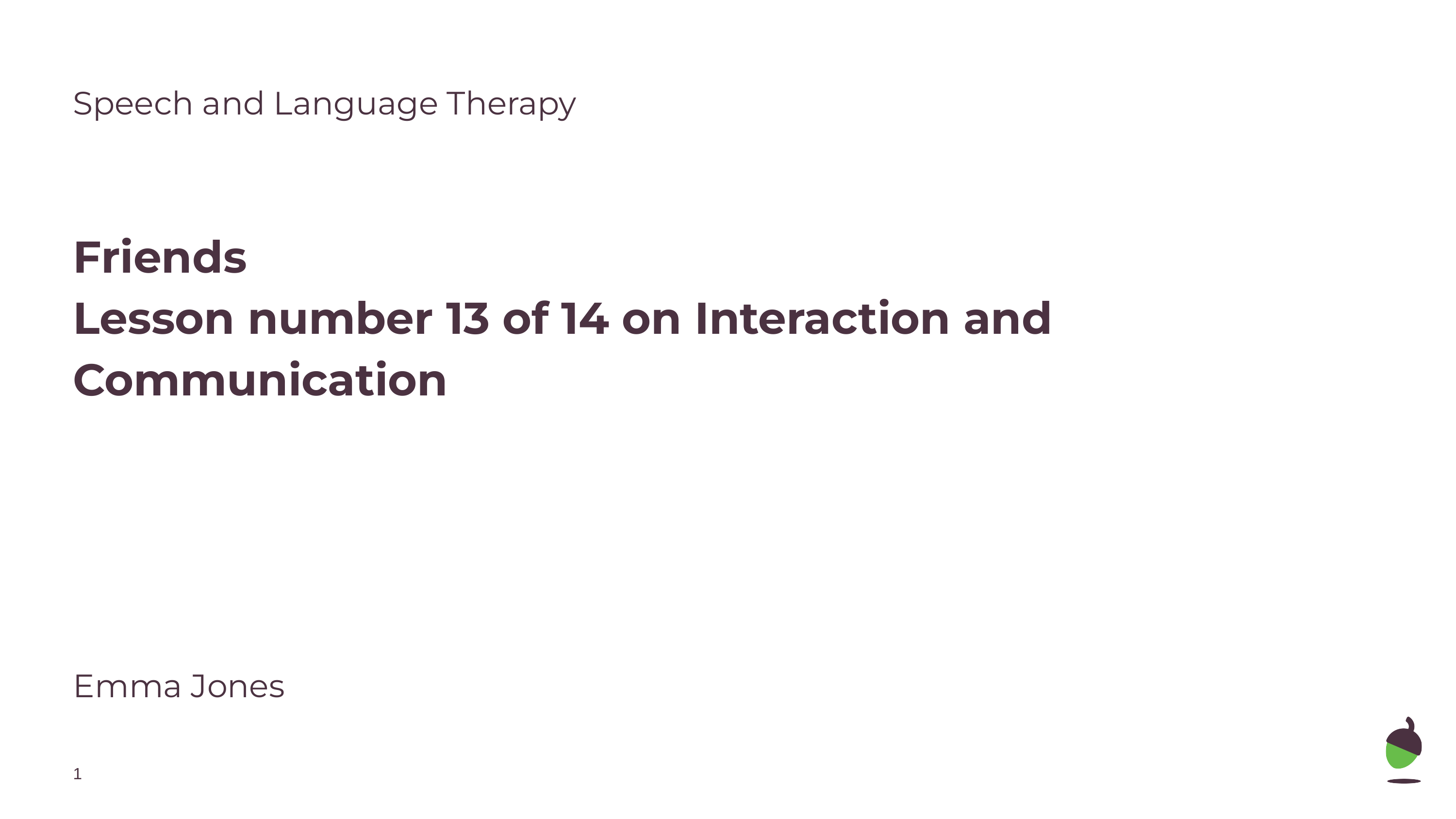

#
Speech and Language Therapy

Friends
Lesson number 13 of 14 on Interaction and Communication

Emma Jones
1